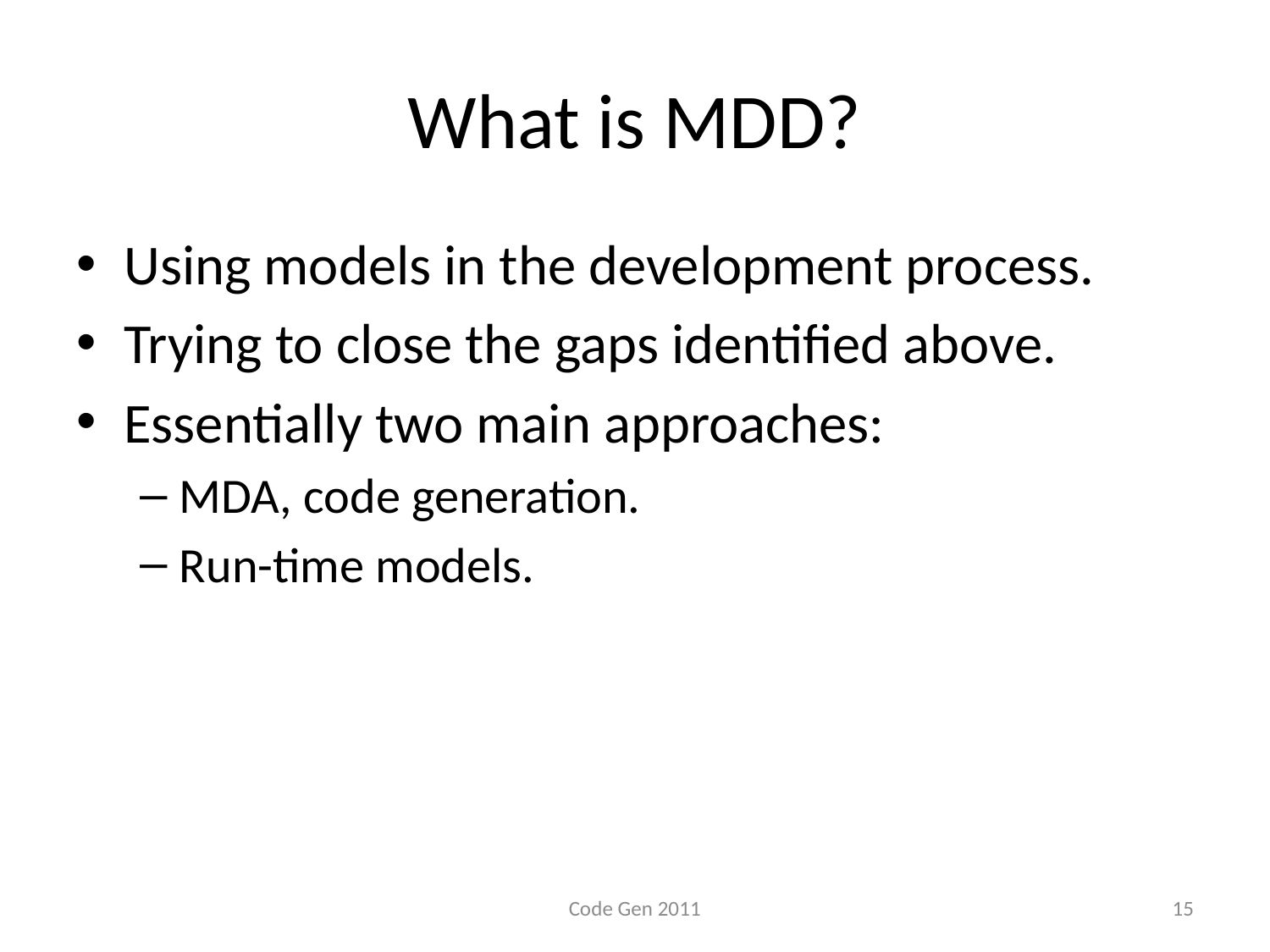

# What is MDD?
Using models in the development process.
Trying to close the gaps identified above.
Essentially two main approaches:
MDA, code generation.
Run-time models.
Code Gen 2011
15